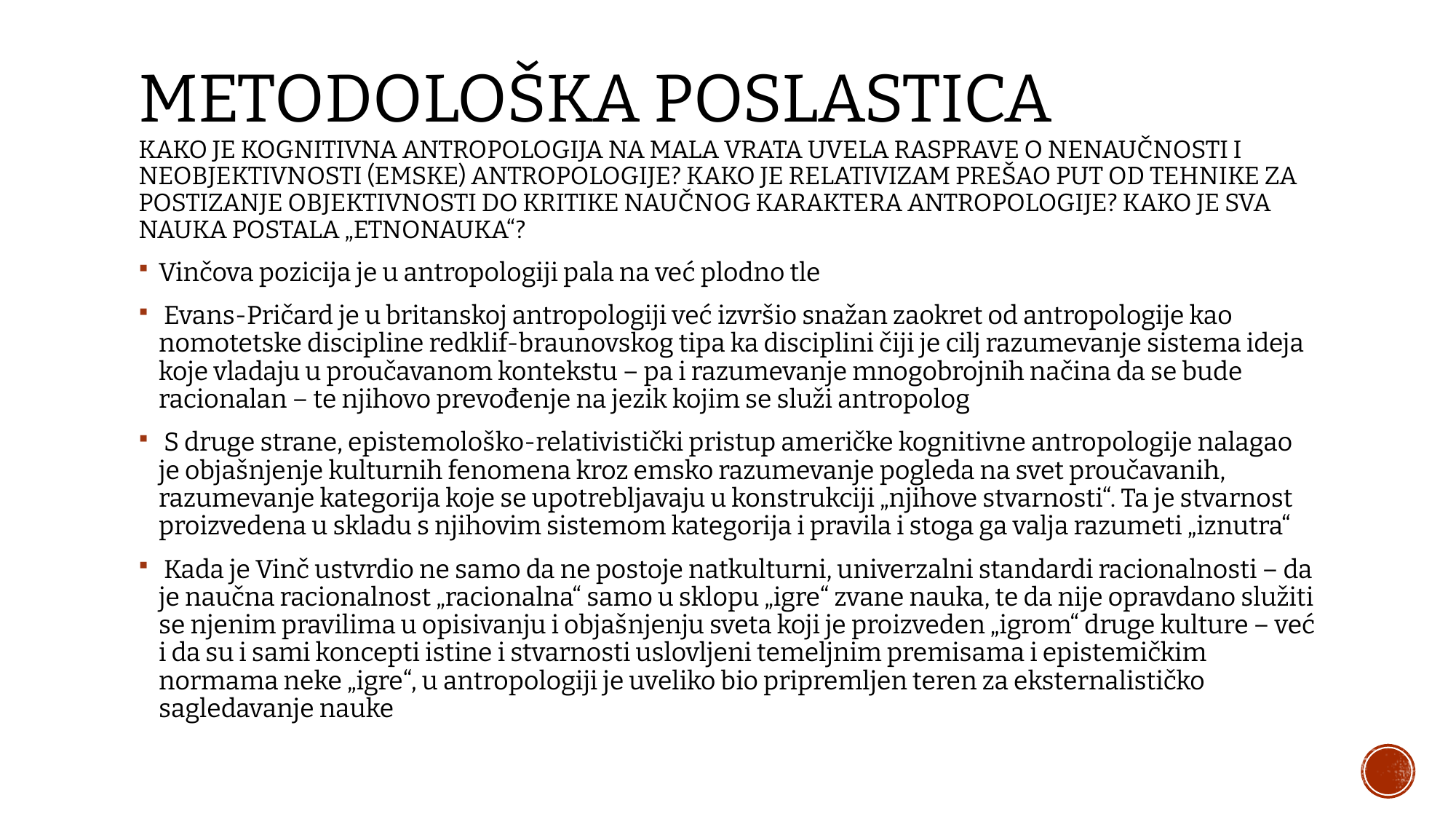

# Metodološka poslastica kako je kognitivna antropologija na mala vrata uvela rasprave o nenaučnosti i neobjektivnosti (emske) antropologije? Kako je relativizam prešao put od tehnike za postizanje objektivnosti do kritike naučnog karaktera antropologije? Kako je sva nauka postala „etnonauka“?
Vinčova pozicija je u antropologiji pala na već plodno tle
 Evans-Pričard je u britanskoj antropologiji već izvršio snažan zaokret od antropologije kao nomotetske discipline redklif-braunovskog tipa ka disciplini čiji je cilj razumevanje sistema ideja koje vladaju u proučavanom kontekstu – pa i razumevanje mnogobrojnih načina da se bude racionalan – te njihovo prevođenje na jezik kojim se služi antropolog
 S druge strane, epistemološko-relativistički pristup američke kognitivne antropologije nalagao je objašnjenje kulturnih fenomena kroz emsko razumevanje pogleda na svet proučavanih, razumevanje kategorija koje se upotrebljavaju u konstrukciji „njihove stvarnosti“. Ta je stvarnost proizvedena u skladu s njihovim sistemom kategorija i pravila i stoga ga valja razumeti „iznutra“
 Kada je Vinč ustvrdio ne samo da ne postoje natkulturni, univerzalni standardi racionalnosti – da je naučna racionalnost „racionalna“ samo u sklopu „igre“ zvane nauka, te da nije opravdano služiti se njenim pravilima u opisivanju i objašnjenju sveta koji je proizveden „igrom“ druge kulture – već i da su i sami koncepti istine i stvarnosti uslovljeni temeljnim premisama i epistemičkim normama neke „igre“, u antropologiji je uveliko bio pripremljen teren za eksternalističko sagledavanje nauke